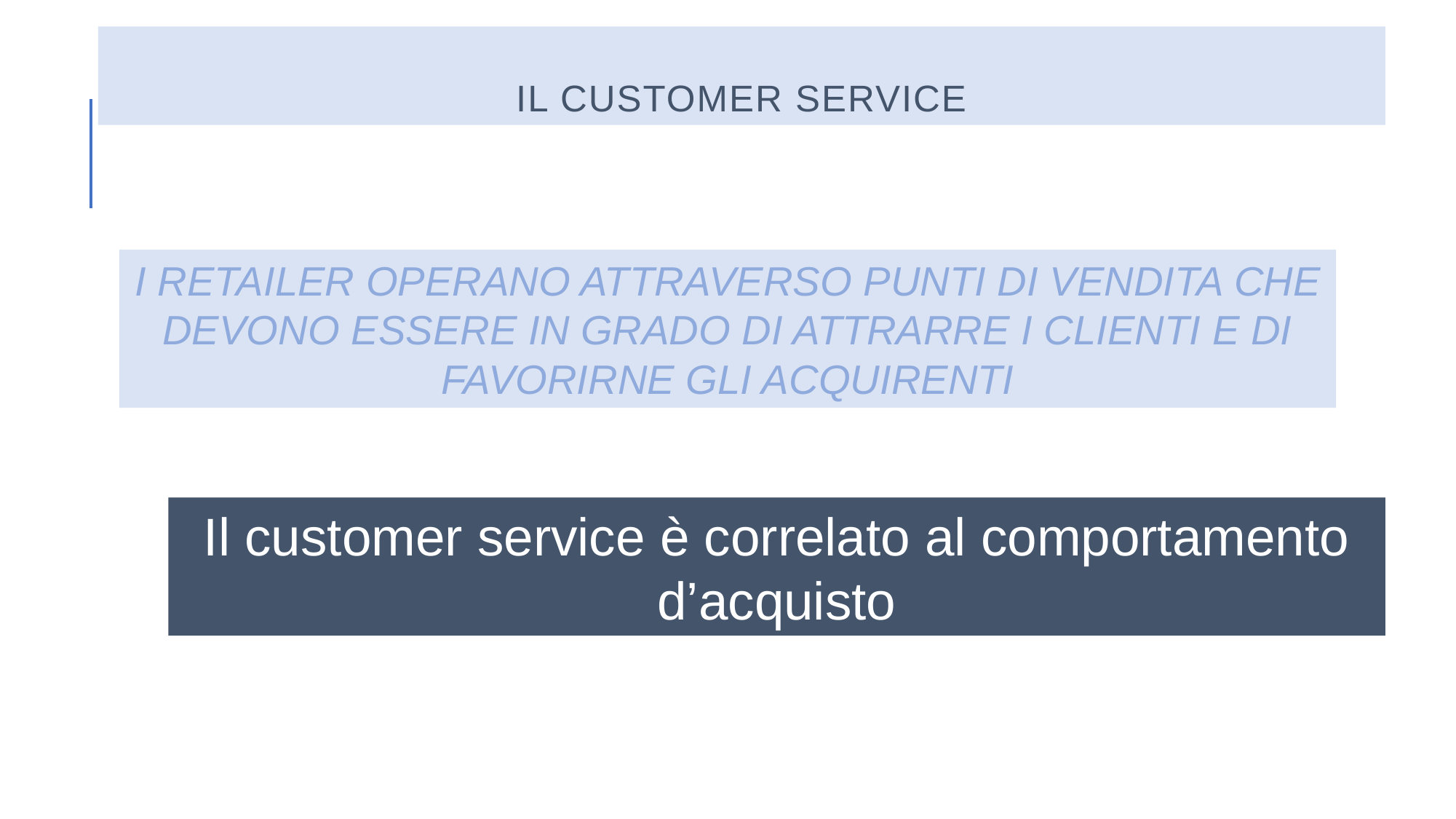

# IL CUSTOMER SERVICE
I RETAILER OPERANO ATTRAVERSO PUNTI DI VENDITA CHE DEVONO ESSERE IN GRADO DI ATTRARRE I CLIENTI E DI FAVORIRNE GLI ACQUIRENTI
Il customer service è correlato al comportamento d’acquisto